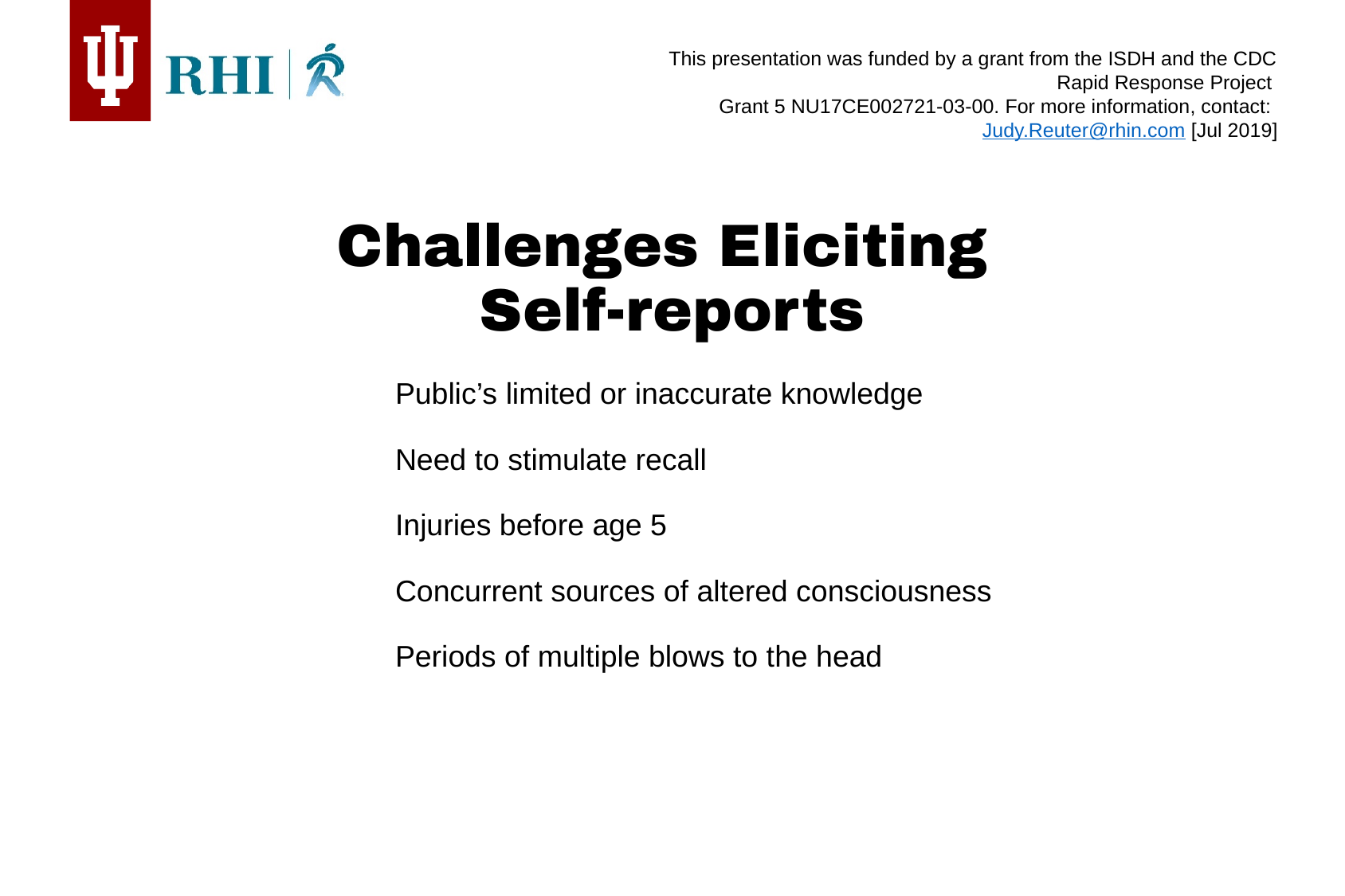

Challenges Eliciting
Self-reports
Public’s limited or inaccurate knowledge
Need to stimulate recall
Injuries before age 5
Concurrent sources of altered consciousness
Periods of multiple blows to the head